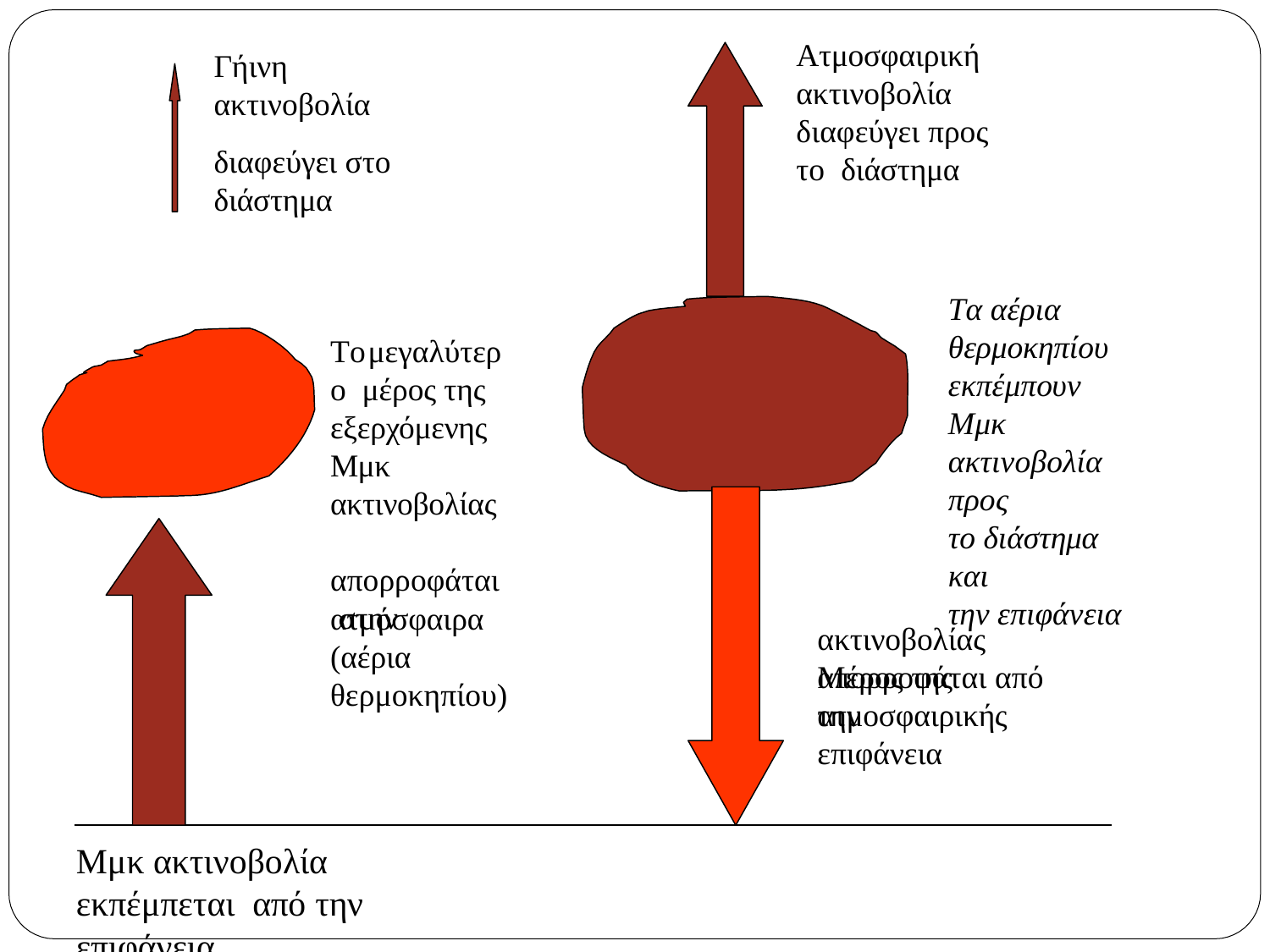

Γήινη ακτινοβολία
διαφεύγει στο
διάστημα
# Ατμοσφαιρική  ακτινοβολία  διαφεύγει προς το  διάστημα

Τα αέρια
θερμοκηπίου  εκπέμπουν Μμκ
ακτινοβολία προς
το διάστημα και
την επιφάνεια
Μέρος της
ατμοσφαιρικής

Τομεγαλύτερο  μέρος της  εξερχόμενης  Μμκ
ακτινοβολίας  απορροφάται  στην
ατμόσφαιρα  (αέρια  θερμοκηπίου)
ακτινοβολίας
απορροφάται από την
επιφάνεια
Μμκ ακτινοβολία εκπέμπεται  από την επιφάνεια